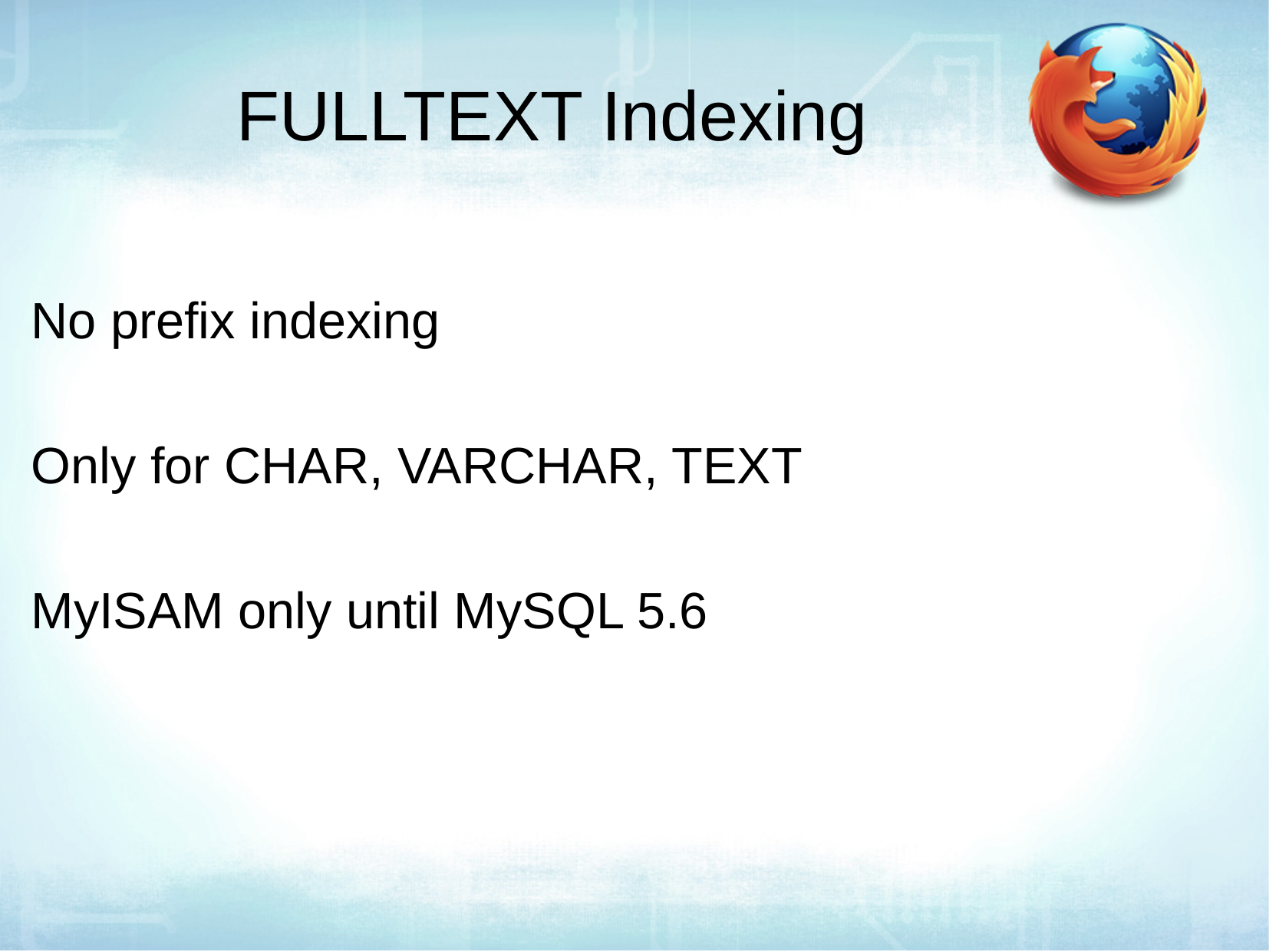

FULLTEXT Indexing
No prefix indexing
Only for CHAR, VARCHAR, TEXT
MyISAM only until MySQL 5.6